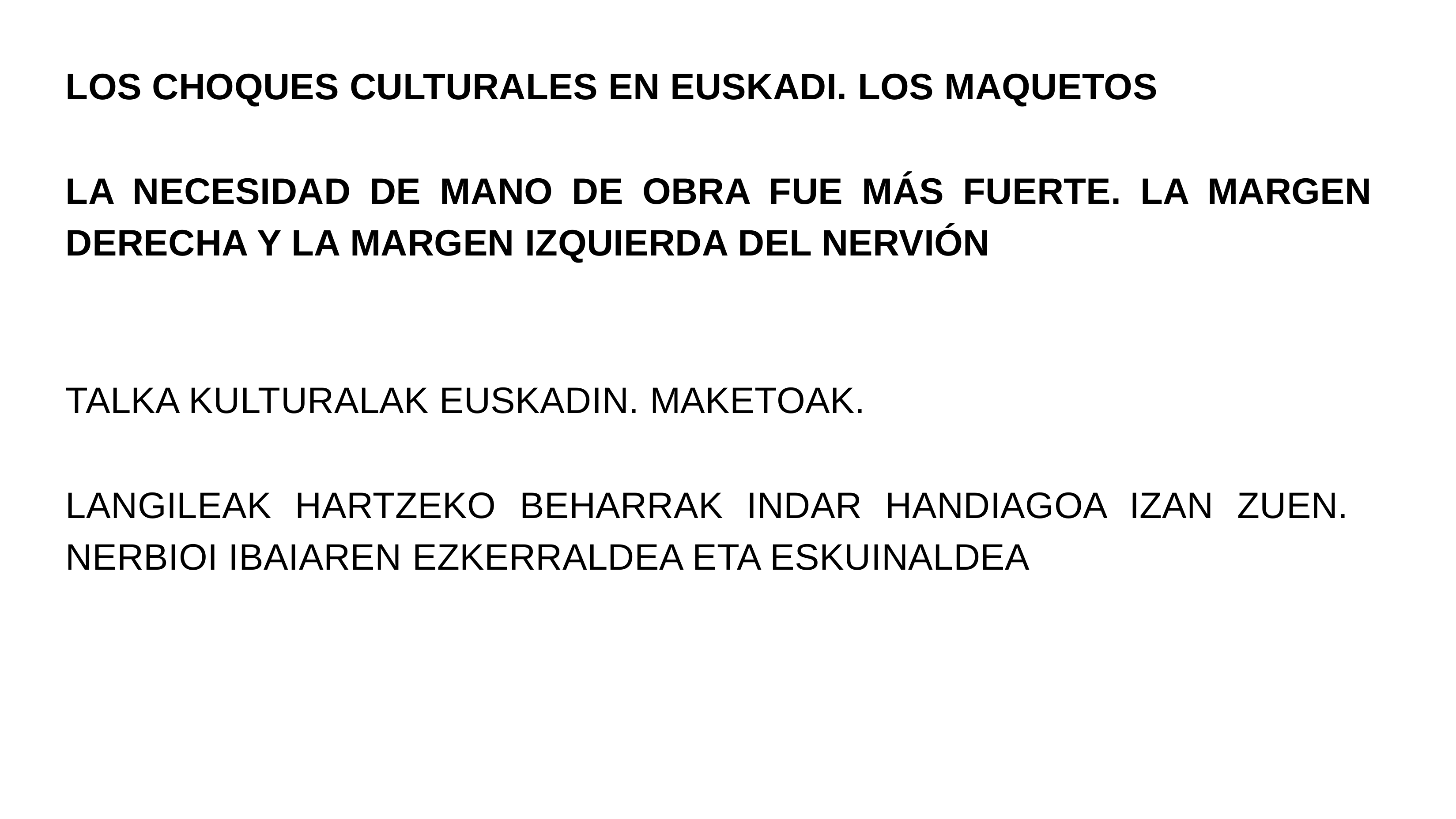

LOS CHOQUES CULTURALES EN EUSKADI. LOS MAQUETOS

LA NECESIDAD DE MANO DE OBRA FUE MÁS FUERTE. LA MARGEN DERECHA Y LA MARGEN IZQUIERDA DEL NERVIÓN

TALKA KULTURALAK EUSKADIN. MAKETOAK.

LANGILEAK HARTZEKO BEHARRAK INDAR HANDIAGOA IZAN ZUEN.  NERBIOI IBAIAREN EZKERRALDEA ETA ESKUINALDEA